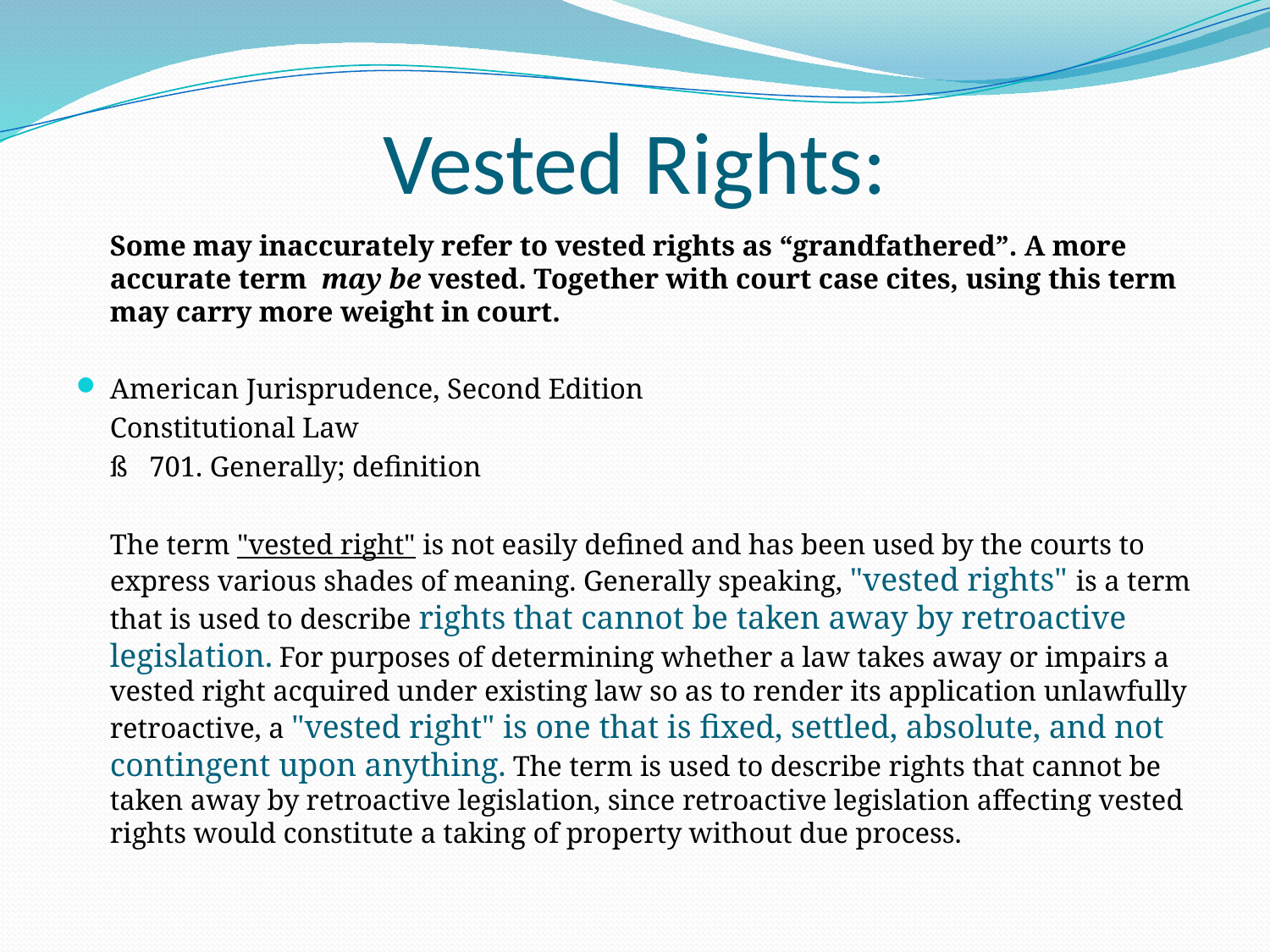

# Vested Rights:
	Some may inaccurately refer to vested rights as “grandfathered”. A more accurate term  may be vested. Together with court case cites, using this term may carry more weight in court.

American Jurisprudence, Second Edition
	Constitutional Law
	ß   701. Generally; definition

	The term "vested right" is not easily defined and has been used by the courts to express various shades of meaning. Generally speaking, "vested rights" is a term that is used to describe rights that cannot be taken away by retroactive legislation. For purposes of determining whether a law takes away or impairs a vested right acquired under existing law so as to render its application unlawfully retroactive, a "vested right" is one that is fixed, settled, absolute, and not contingent upon anything. The term is used to describe rights that cannot be taken away by retroactive legislation, since retroactive legislation affecting vested rights would constitute a taking of property without due process.